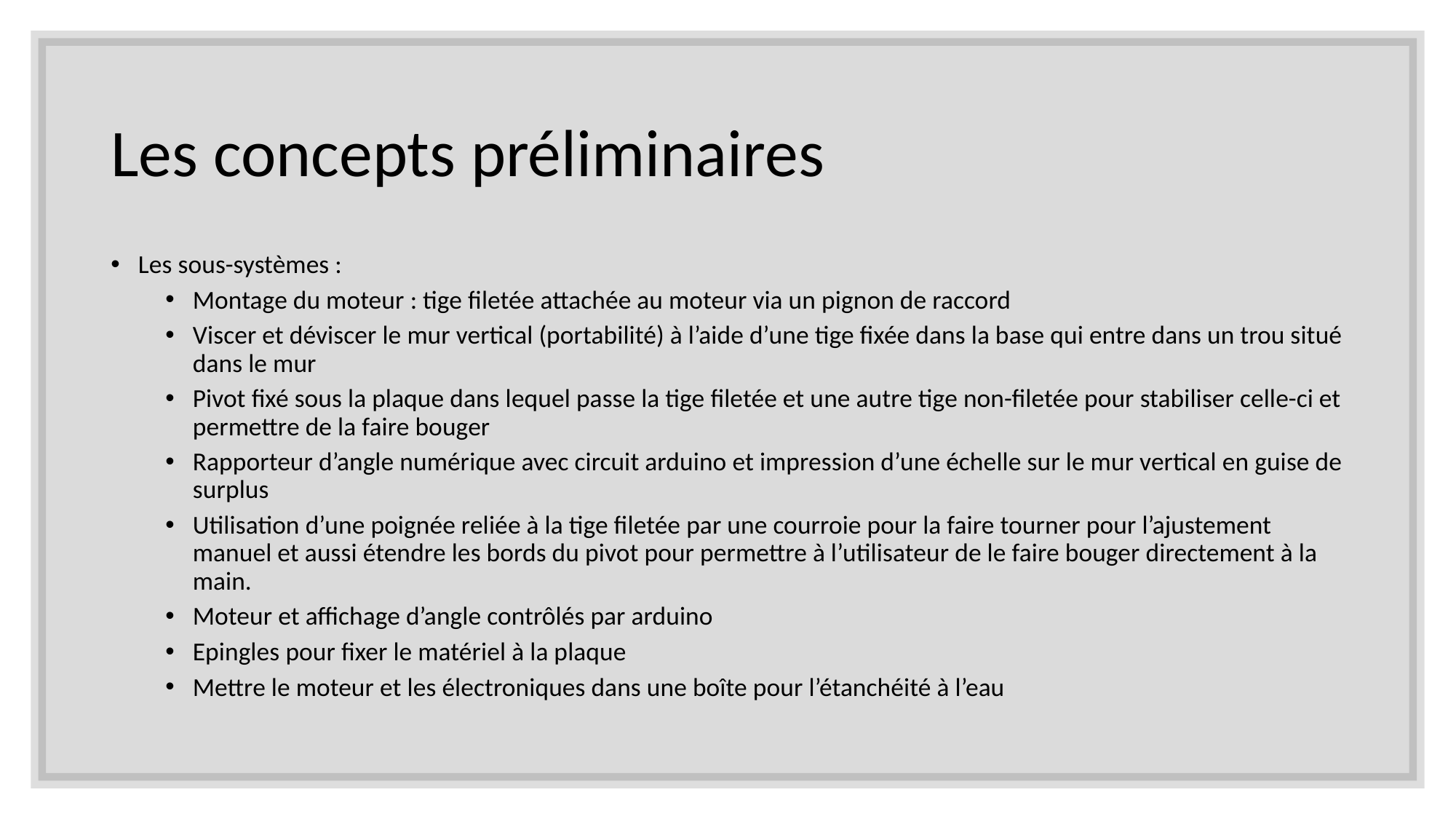

# Les concepts préliminaires
Les sous-systèmes :
Montage du moteur : tige filetée attachée au moteur via un pignon de raccord
Viscer et déviscer le mur vertical (portabilité) à l’aide d’une tige fixée dans la base qui entre dans un trou situé dans le mur
Pivot fixé sous la plaque dans lequel passe la tige filetée et une autre tige non-filetée pour stabiliser celle-ci et permettre de la faire bouger
Rapporteur d’angle numérique avec circuit arduino et impression d’une échelle sur le mur vertical en guise de surplus
Utilisation d’une poignée reliée à la tige filetée par une courroie pour la faire tourner pour l’ajustement manuel et aussi étendre les bords du pivot pour permettre à l’utilisateur de le faire bouger directement à la main.
Moteur et affichage d’angle contrôlés par arduino
Epingles pour fixer le matériel à la plaque
Mettre le moteur et les électroniques dans une boîte pour l’étanchéité à l’eau